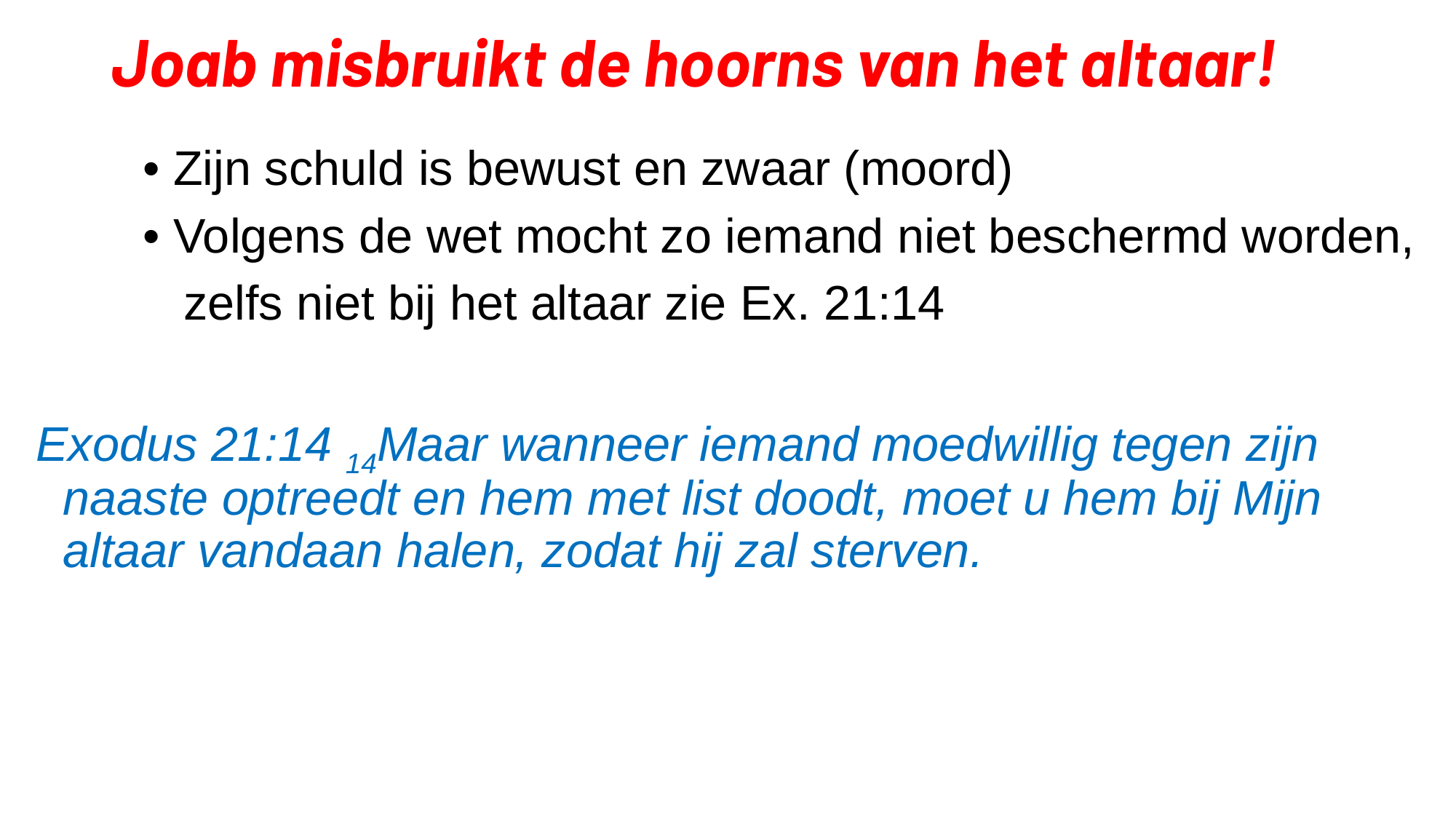

# Joab misbruikt de hoorns van het altaar!
• Zijn schuld is bewust en zwaar (moord)
• Volgens de wet mocht zo iemand niet beschermd worden,
   zelfs niet bij het altaar zie Ex. 21:14

Exodus 21:14 14Maar wanneer iemand moedwillig tegen zijn naaste optreedt en hem met list doodt, moet u hem bij Mijn altaar vandaan halen, zodat hij zal sterven.